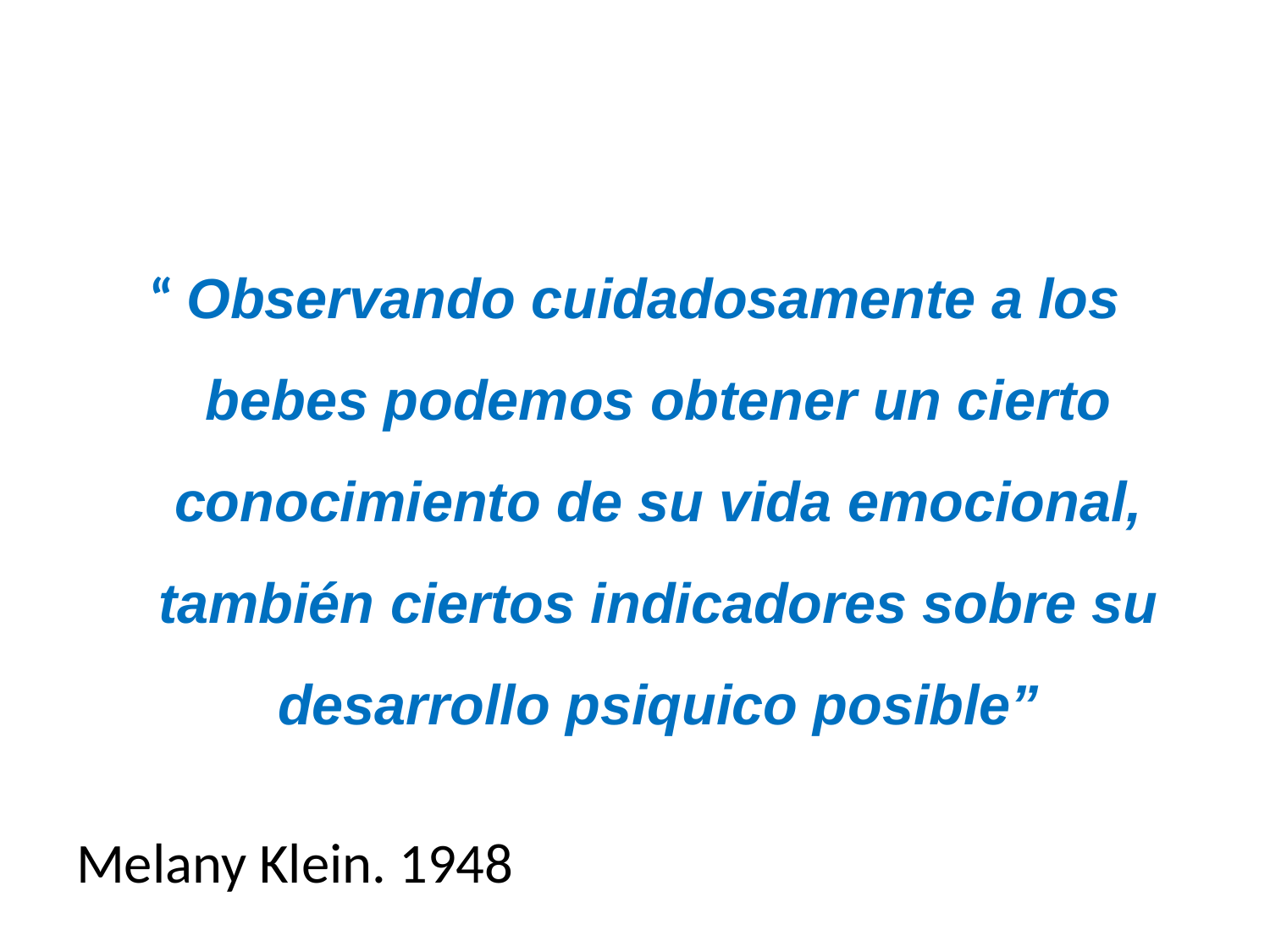

#
“ Observando cuidadosamente a los bebes podemos obtener un cierto conocimiento de su vida emocional, también ciertos indicadores sobre su desarrollo psiquico posible”

Melany Klein. 1948